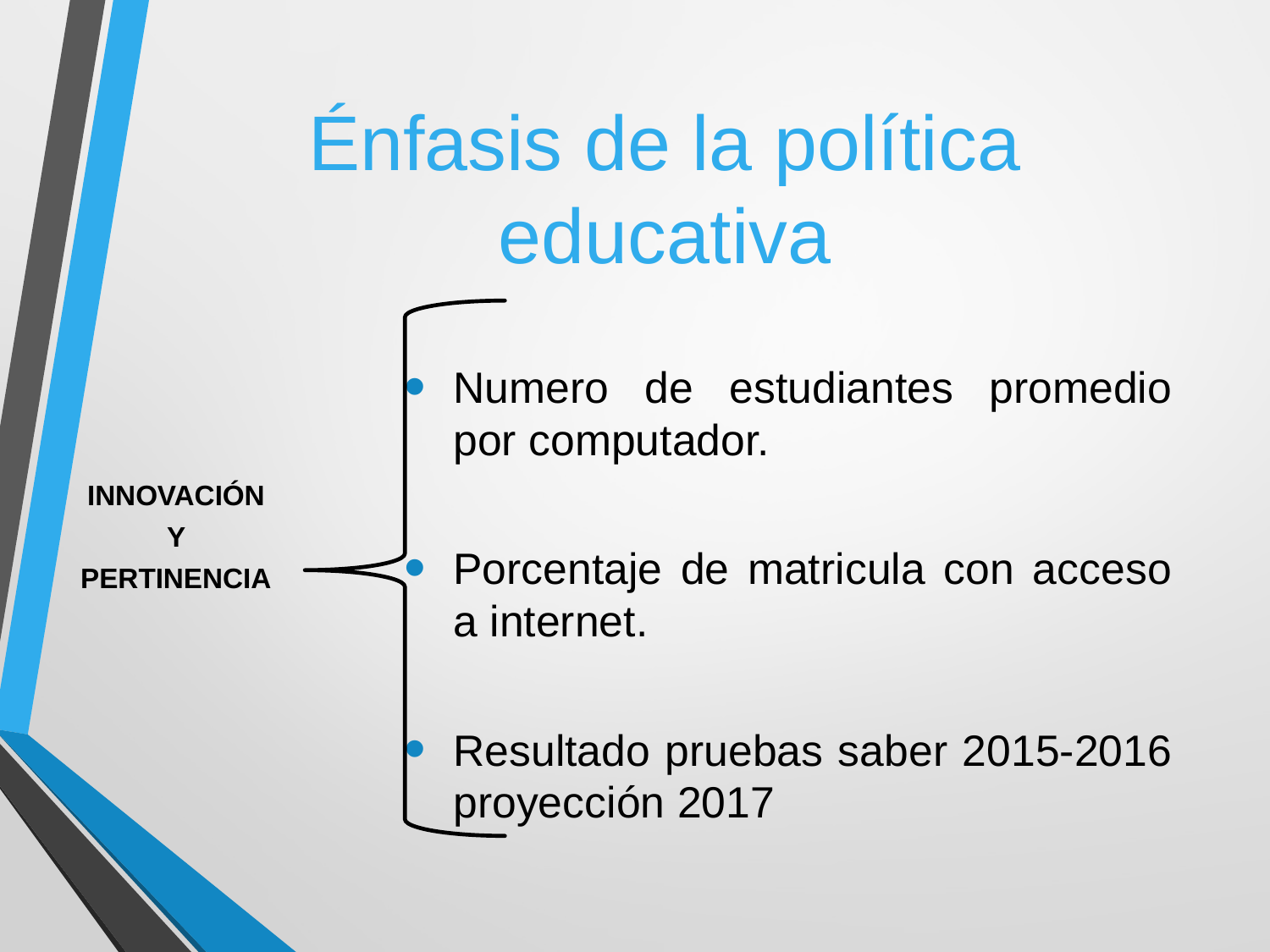

Énfasis de la política educativa

Numero de estudiantes promedio por computador.

Porcentaje de matricula con acceso a internet.

Resultado pruebas saber 2015-2016 proyección 2017

INNOVACIÓN
Y
PERTINENCIA